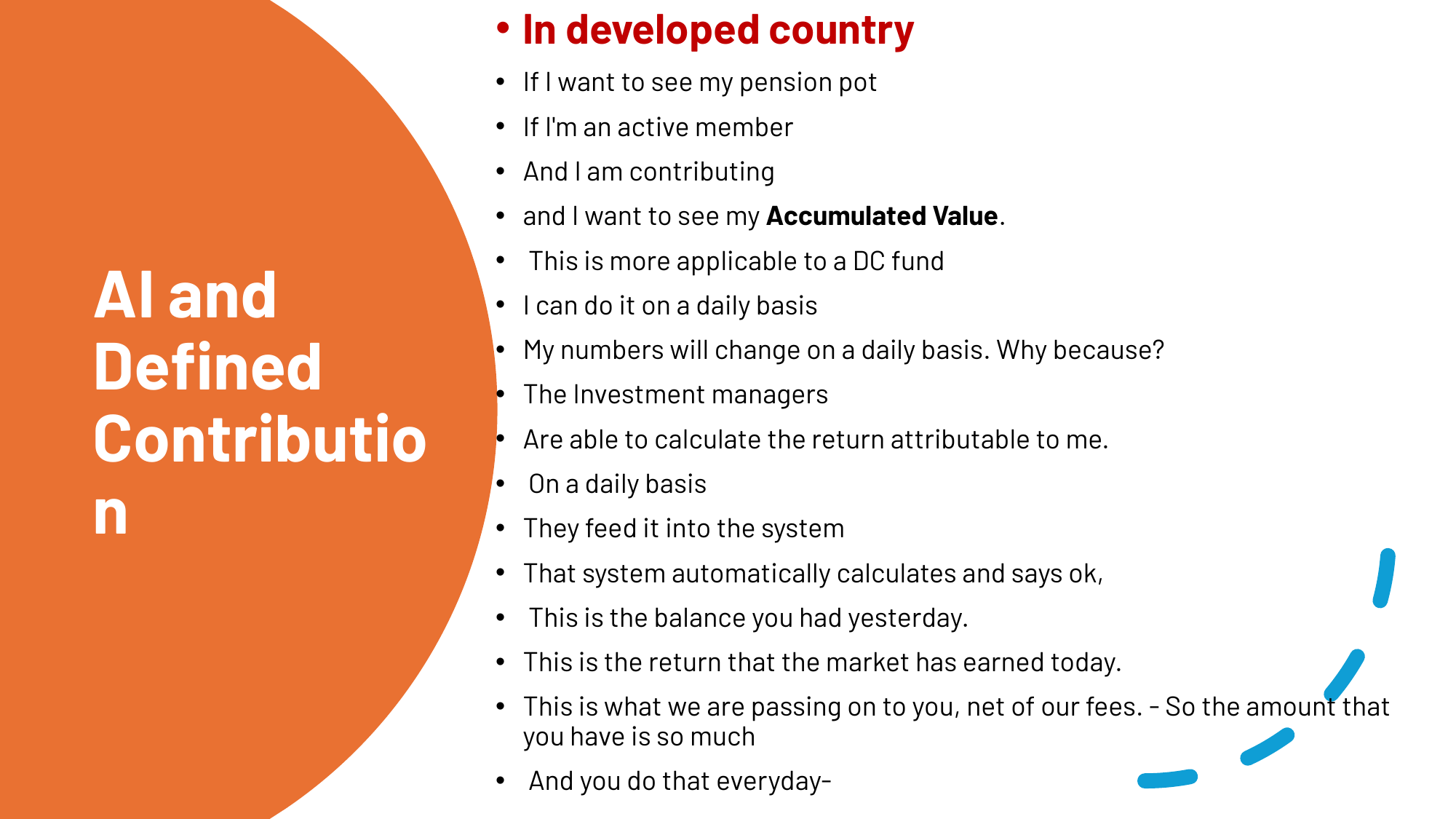

In developed country
If I want to see my pension pot
If I'm an active member
And I am contributing
and I want to see my Accumulated Value.
 This is more applicable to a DC fund
I can do it on a daily basis
My numbers will change on a daily basis. Why because?
The Investment managers
Are able to calculate the return attributable to me.
 On a daily basis
They feed it into the system
That system automatically calculates and says ok,
 This is the balance you had yesterday.
This is the return that the market has earned today.
This is what we are passing on to you, net of our fees. - So the amount that you have is so much
 And you do that everyday-
# AI and Defined Contribution